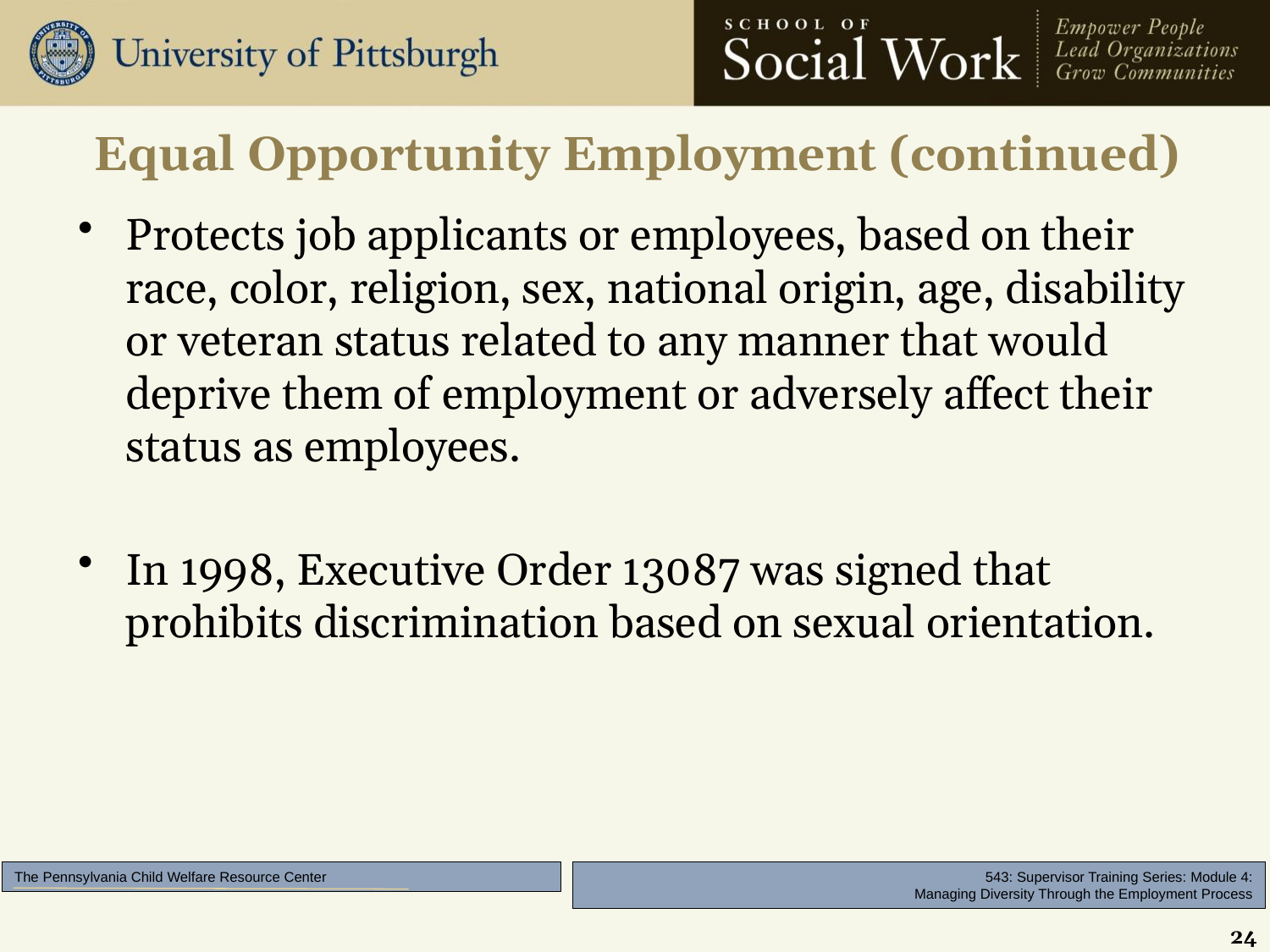

# Equal Opportunity Employment (continued)
Protects job applicants or employees, based on their race, color, religion, sex, national origin, age, disability or veteran status related to any manner that would deprive them of employment or adversely affect their status as employees.

In 1998, Executive Order 13087 was signed that prohibits discrimination based on sexual orientation.

24